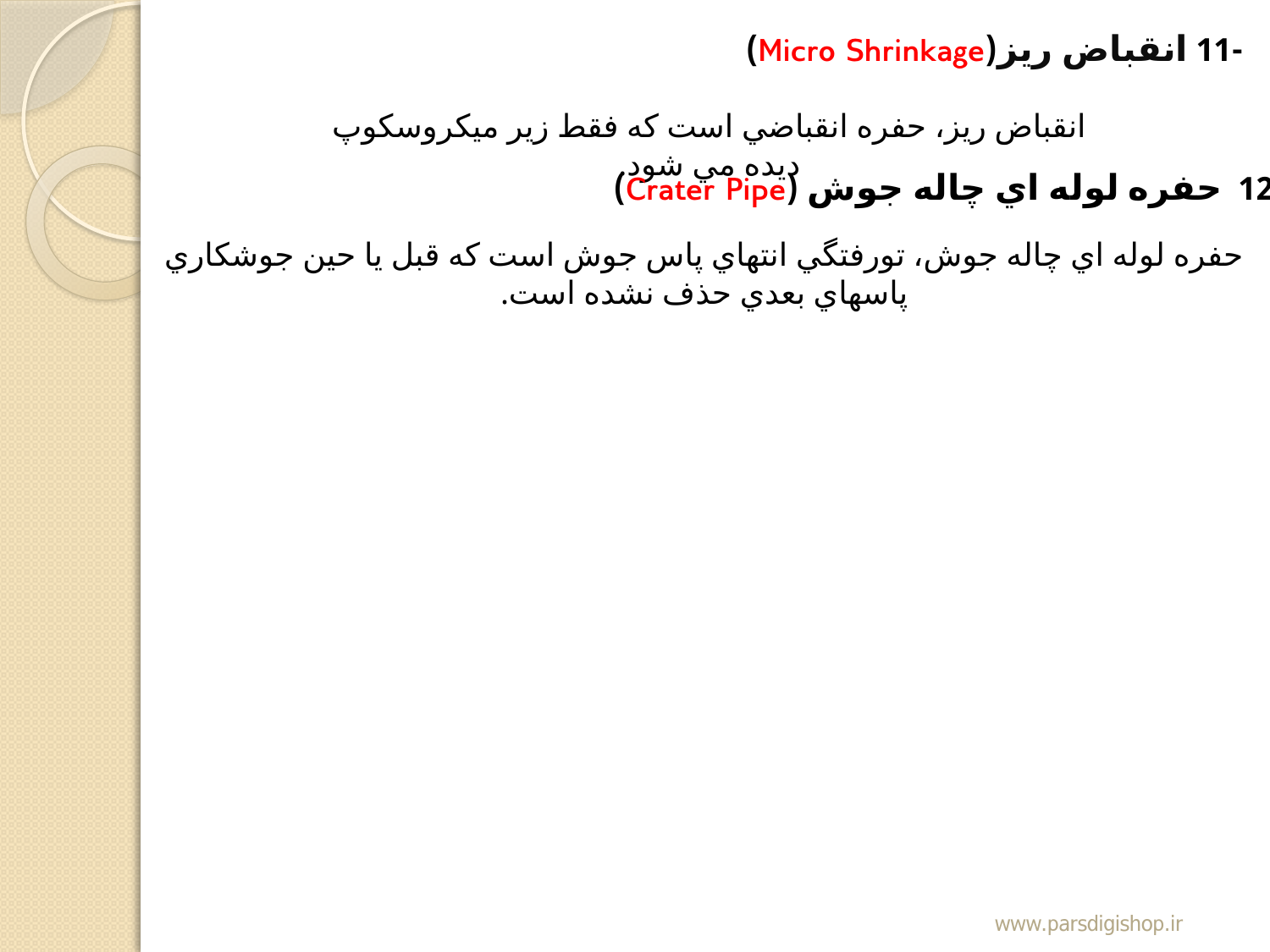

-11 انقباض ريز(Micro Shrinkage)
انقباض ريز، حفره انقباضي است كه فقط زير ميكروسكوپ ديده مي شود.
-12  حفره لوله اي چاله جوش (Crater Pipe)
حفره لوله اي چاله جوش، تورفتگي انتهاي پاس جوش است كه قبل يا حين جوشكاري پاسهاي بعدي حذف نشده است.
www.parsdigishop.ir